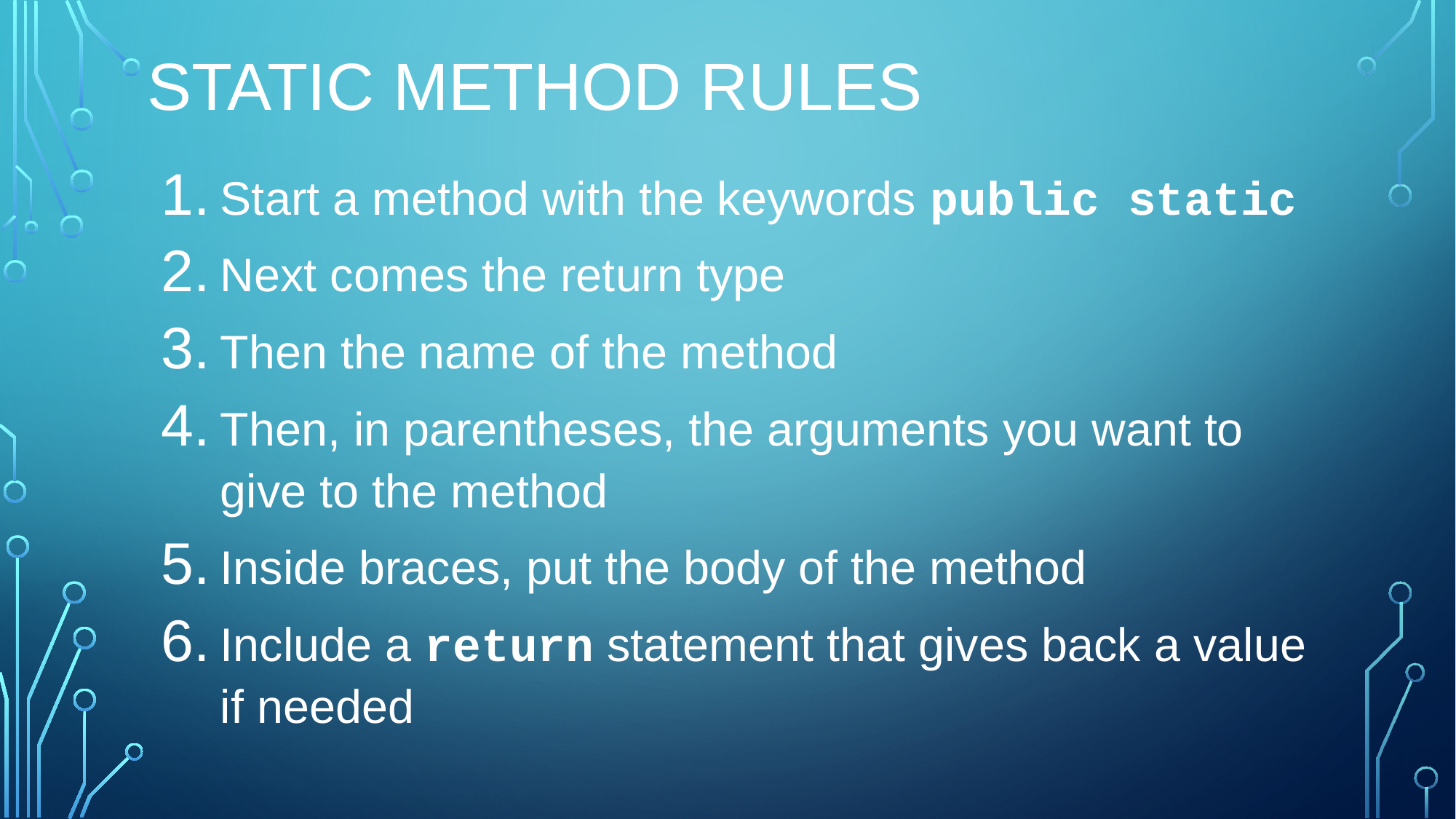

# Static method rules
Start a method with the keywords public static
Next comes the return type
Then the name of the method
Then, in parentheses, the arguments you want to give to the method
Inside braces, put the body of the method
Include a return statement that gives back a value if needed